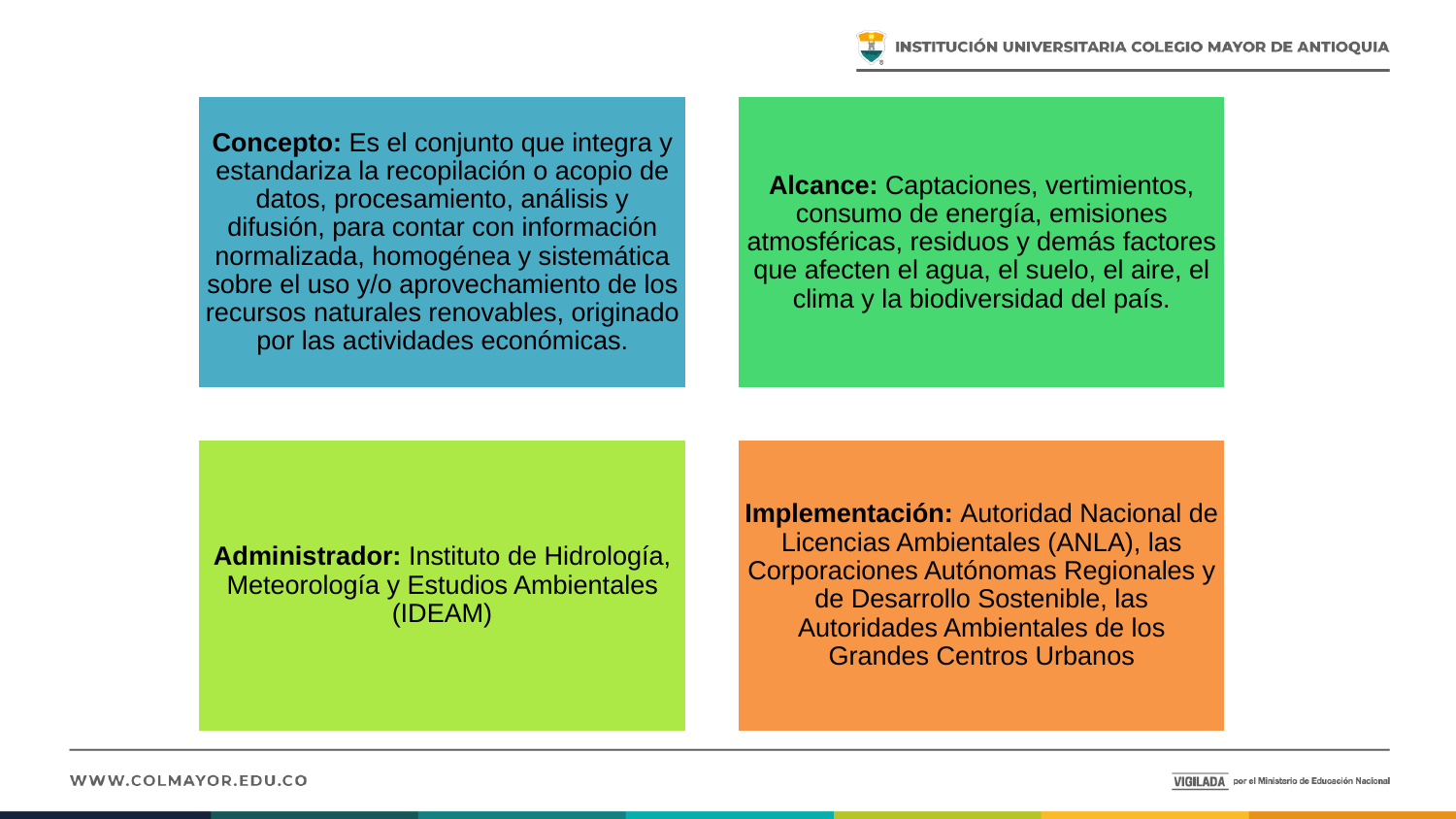

Concepto: Es el conjunto que integra y estandariza la recopilación o acopio de datos, procesamiento, análisis y difusión, para contar con información normalizada, homogénea y sistemática sobre el uso y/o aprovechamiento de los recursos naturales renovables, originado por las actividades económicas.
Alcance: Captaciones, vertimientos, consumo de energía, emisiones atmosféricas, residuos y demás factores que afecten el agua, el suelo, el aire, el clima y la biodiversidad del país.
Administrador: Instituto de Hidrología, Meteorología y Estudios Ambientales (IDEAM)
Implementación: Autoridad Nacional de Licencias Ambientales (ANLA), las Corporaciones Autónomas Regionales y de Desarrollo Sostenible, las Autoridades Ambientales de los Grandes Centros Urbanos